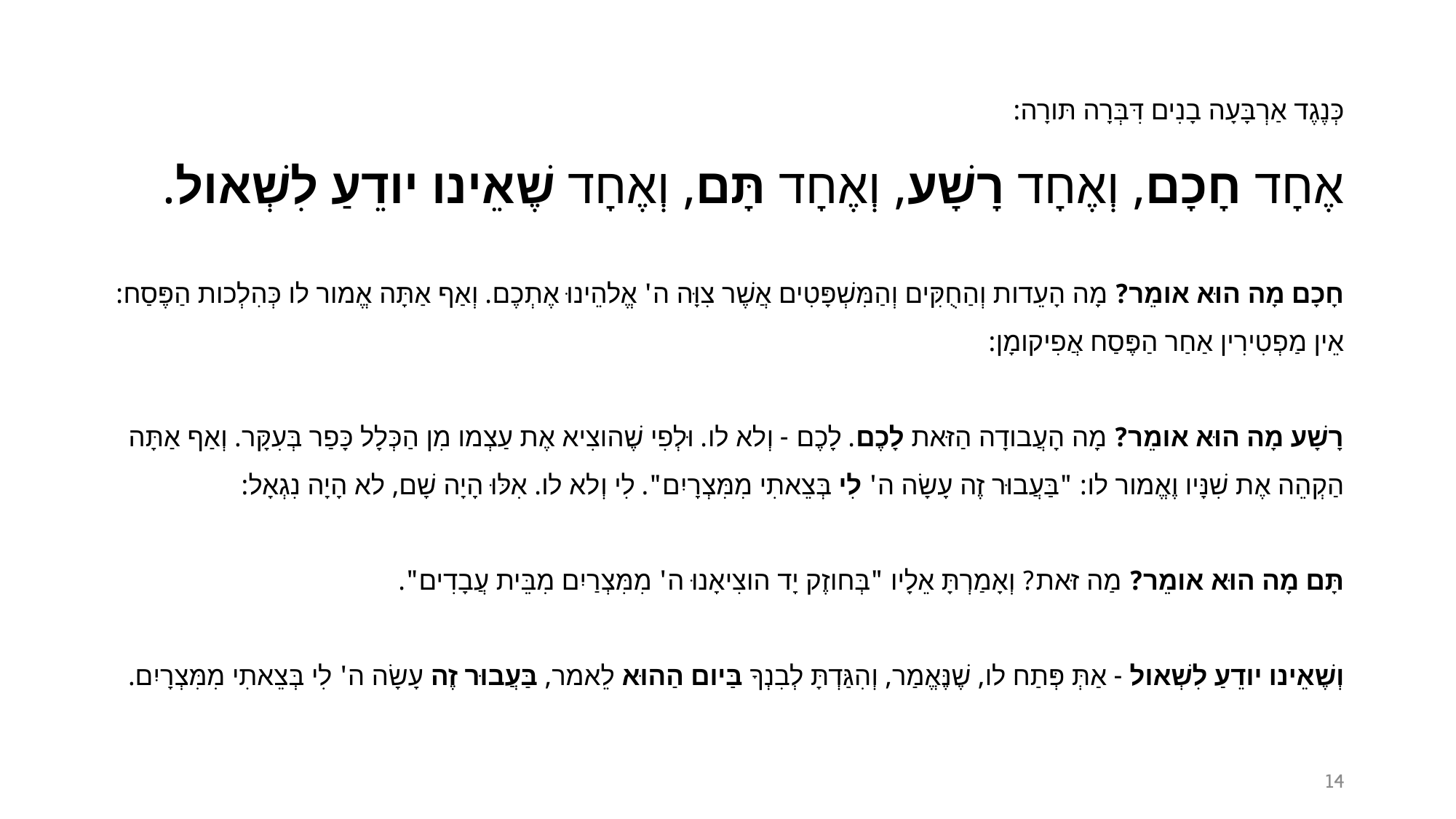

כְּנֶגֶד אַרְבָּעָה בָנִים דִּבְּרָה תּורָה:
אֶחָד חָכָם, וְאֶחָד רָשָׁע, וְאֶחָד תָּם, וְאֶחָד שֶׁאֵינו יודֵעַ לִשְׁאול.
חָכָם מָה הוּא אומֵר? מָה הָעֵדות וְהַחֻקִּים וְהַמִּשְׁפָּטִים אֲשֶׁר צִוָּה ה' אֱלהֵינוּ אֶתְכֶם. וְאַף אַתָּה אֱמור לו כְּהִלְכות הַפֶּסַח: אֵין מַפְטִירִין אַחַר הַפֶּסַח אֲפִיקומָן:
רָשָׁע מָה הוּא אומֵר? מָה הָעֲבודָה הַזּאת לָכֶם. לָכֶם - וְלא לו. וּלְפִי שֶׁהוצִיא אֶת עַצְמו מִן הַכְּלָל כָּפַר בְּעִקָּר. וְאַף אַתָּה הַקְהֵה אֶת שִׁנָּיו וֶאֱמור לו: "בַּעֲבוּר זֶה עָשָׂה ה' לִי בְּצֵאתִי מִמִּצְרָיִם". לִי וְלא לו. אִלּוּ הָיָה שָׁם, לא הָיָה נִגְאָל:
תָּם מָה הוּא אומֵר? מַה זּאת? וְאָמַרְתָּ אֵלָיו "בְּחוזֶק יָד הוצִיאָנוּ ה' מִמִּצְרַיִם מִבֵּית עֲבָדִים".
וְשֶׁאֵינו יודֵעַ לִשְׁאול - אַתְּ פְּתַח לו, שֶׁנֶּאֱמַר, וְהִגַּדְתָּ לְבִנְךָ בַּיום הַהוּא לֵאמר, בַּעֲבוּר זֶה עָשָׂה ה' לִי בְּצֵאתִי מִמִּצְרָיִם.
14